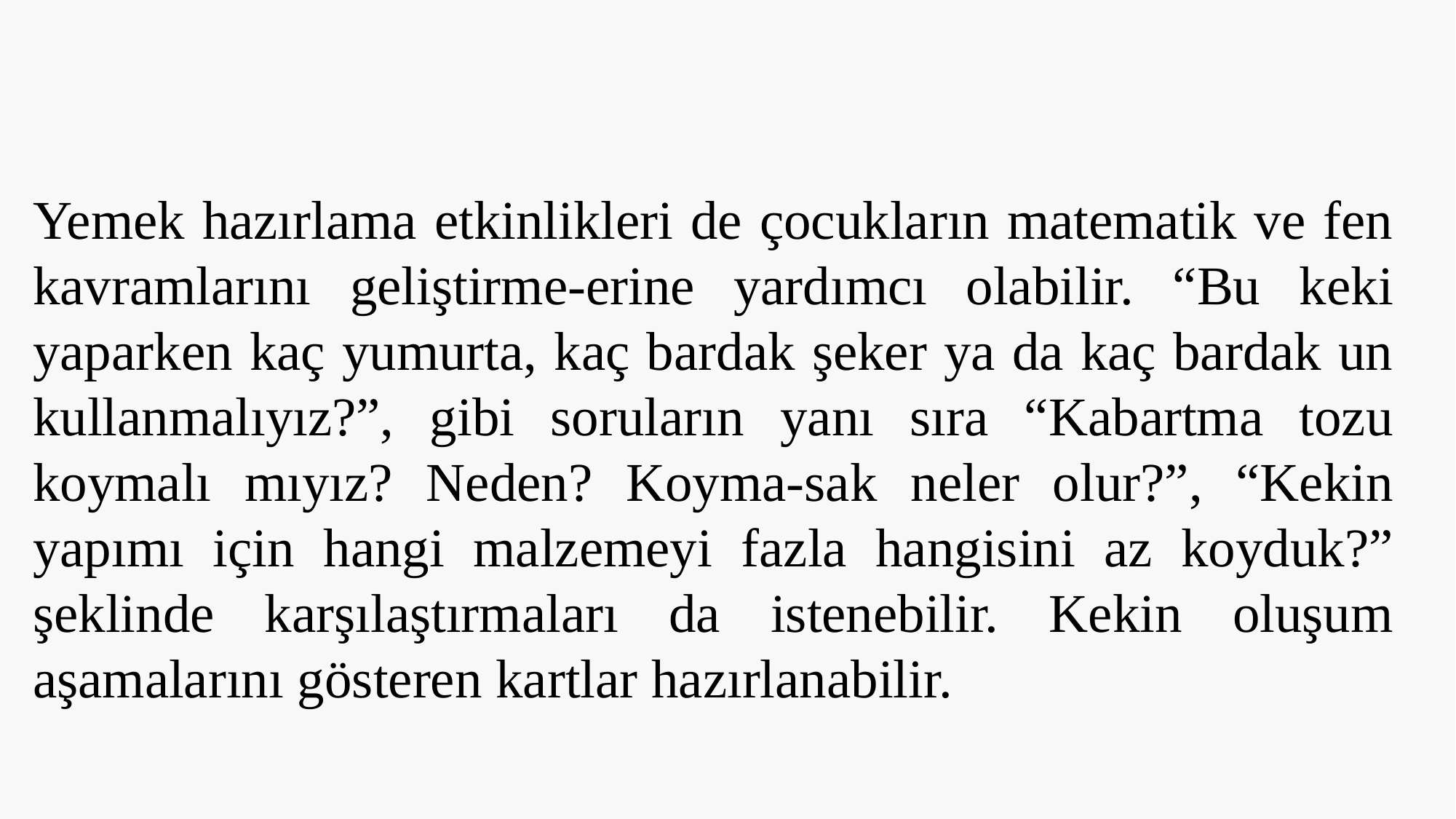

Yemek hazırlama etkinlikleri de çocukların matematik ve fen kavramlarını geliştirme-erine yardımcı olabilir. “Bu keki yaparken kaç yumurta, kaç bardak şeker ya da kaç bardak un kullanmalıyız?”, gibi soruların yanı sıra “Kabartma tozu koymalı mıyız? Neden? Koyma-sak neler olur?”, “Kekin yapımı için hangi malzemeyi fazla hangisini az koyduk?” şeklinde karşılaştırmaları da istenebilir. Kekin oluşum aşamalarını gösteren kartlar hazırlanabilir.